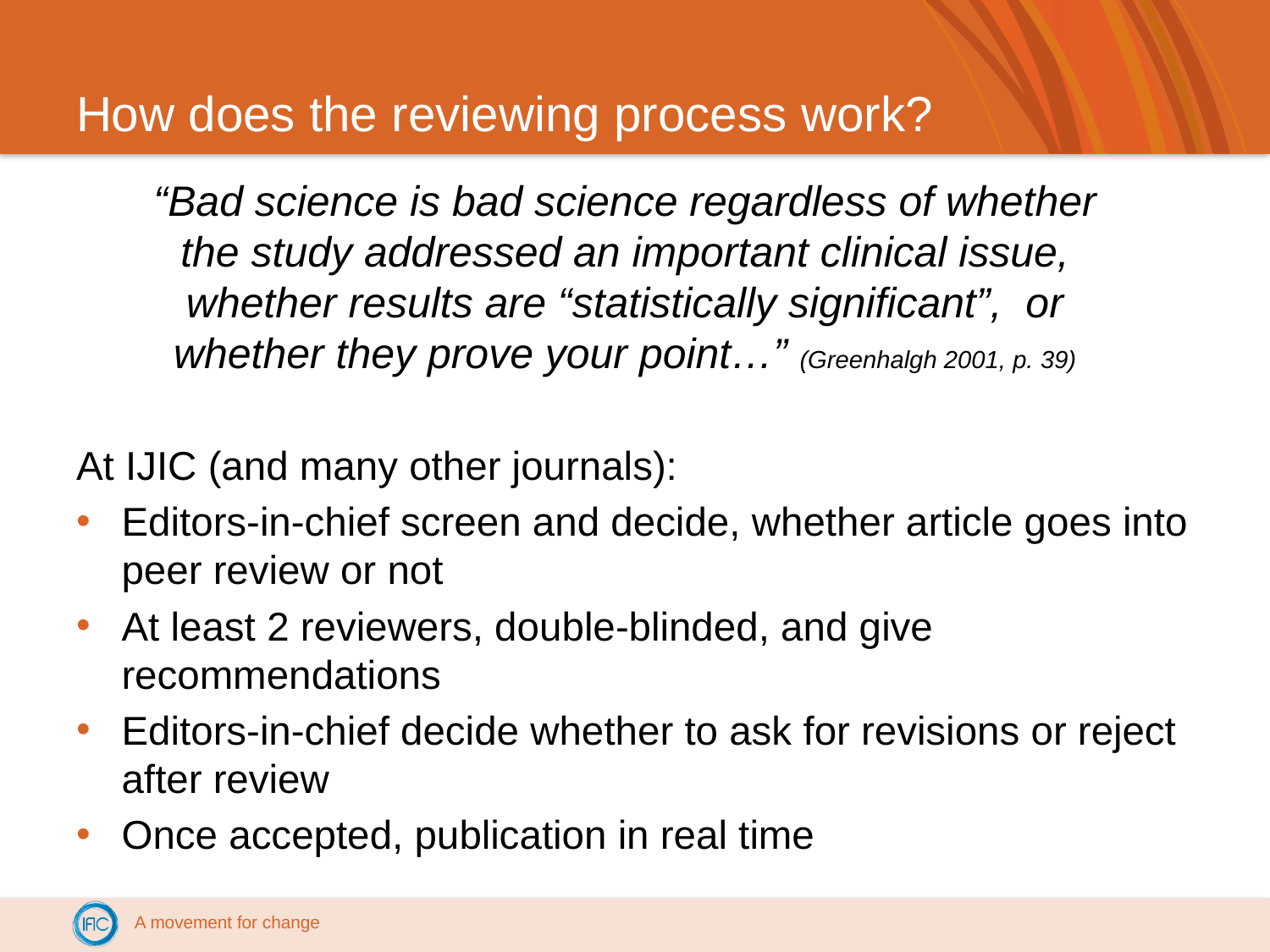

# How does the reviewing process work?
“Bad science is bad science regardless of whether the study addressed an important clinical issue, whether results are “statistically significant”,  or whether they prove your point…” (Greenhalgh 2001, p. 39)
At IJIC (and many other journals):
Editors-in-chief screen and decide, whether article goes into peer review or not
At least 2 reviewers, double-blinded, and give recommendations
Editors-in-chief decide whether to ask for revisions or reject after review
Once accepted, publication in real time